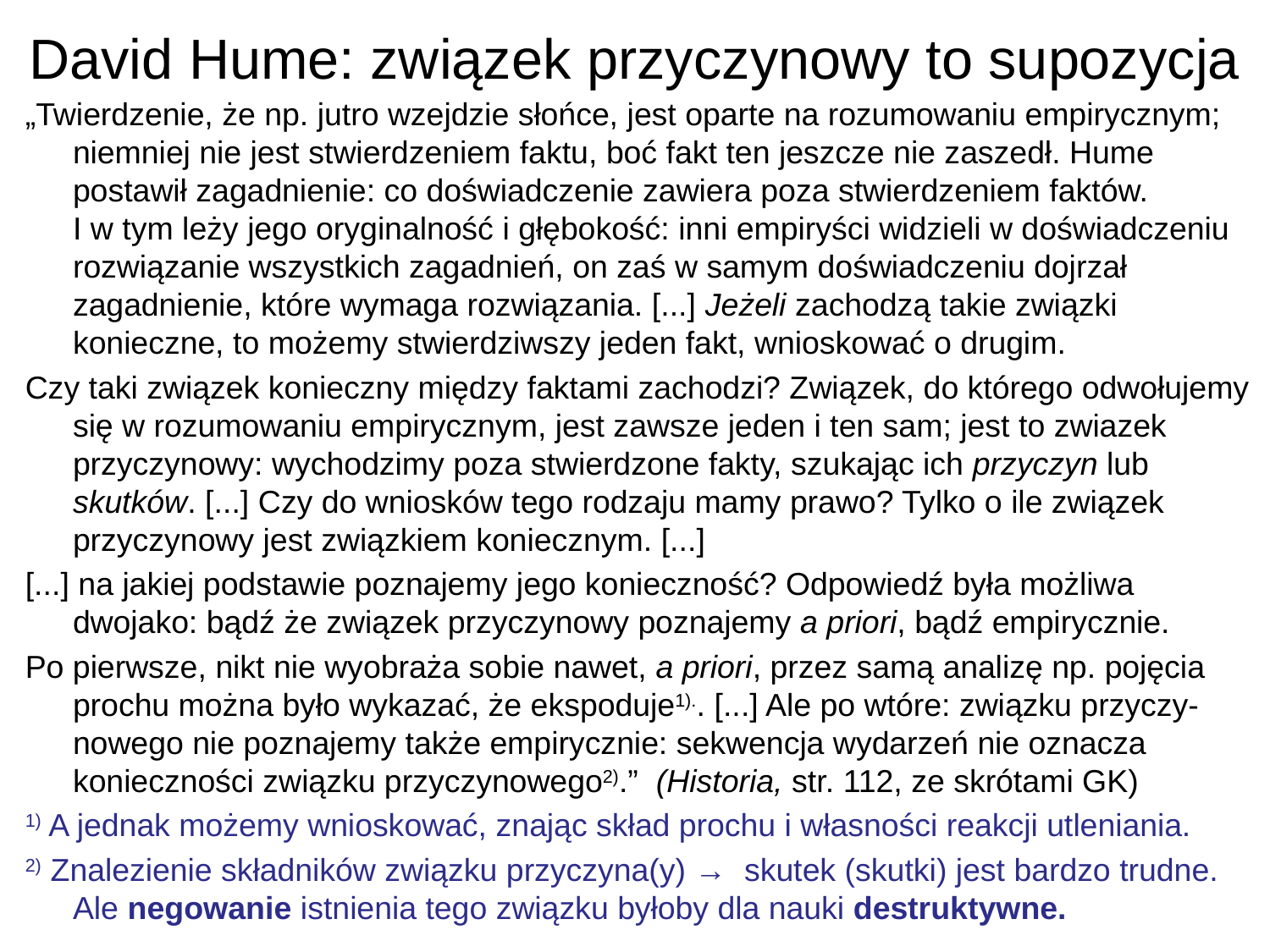

# David Hume: związek przyczynowy to supozycja
„Twierdzenie, że np. jutro wzejdzie słońce, jest oparte na rozumowaniu empirycznym; niemniej nie jest stwierdzeniem faktu, boć fakt ten jeszcze nie zaszedł. Hume postawił zagadnienie: co doświadczenie zawiera poza stwierdzeniem faktów.            I w tym leży jego oryginalność i głębokość: inni empiryści widzieli w doświadczeniu rozwiązanie wszystkich zagadnień, on zaś w samym doświadczeniu dojrzał zagadnienie, które wymaga rozwiązania. [...] Jeżeli zachodzą takie związki konieczne, to możemy stwierdziwszy jeden fakt, wnioskować o drugim.
Czy taki związek konieczny między faktami zachodzi? Związek, do którego odwołujemy się w rozumowaniu empirycznym, jest zawsze jeden i ten sam; jest to zwiazek przyczynowy: wychodzimy poza stwierdzone fakty, szukając ich przyczyn lub skutków. [...] Czy do wniosków tego rodzaju mamy prawo? Tylko o ile związek przyczynowy jest związkiem koniecznym. [...]
[...] na jakiej podstawie poznajemy jego konieczność? Odpowiedź była możliwa dwojako: bądź że związek przyczynowy poznajemy a priori, bądź empirycznie.
Po pierwsze, nikt nie wyobraża sobie nawet, a priori, przez samą analizę np. pojęcia prochu można było wykazać, że ekspoduje1).. [...] Ale po wtóre: związku przyczy-nowego nie poznajemy także empirycznie: sekwencja wydarzeń nie oznacza konieczności związku przyczynowego2).”  (Historia, str. 112, ze skrótami GK)
1) A jednak możemy wnioskować, znając skład prochu i własności reakcji utleniania.
2) Znalezienie składników związku przyczyna(y) →  skutek (skutki) jest bardzo trudne. Ale negowanie istnienia tego związku byłoby dla nauki destruktywne.